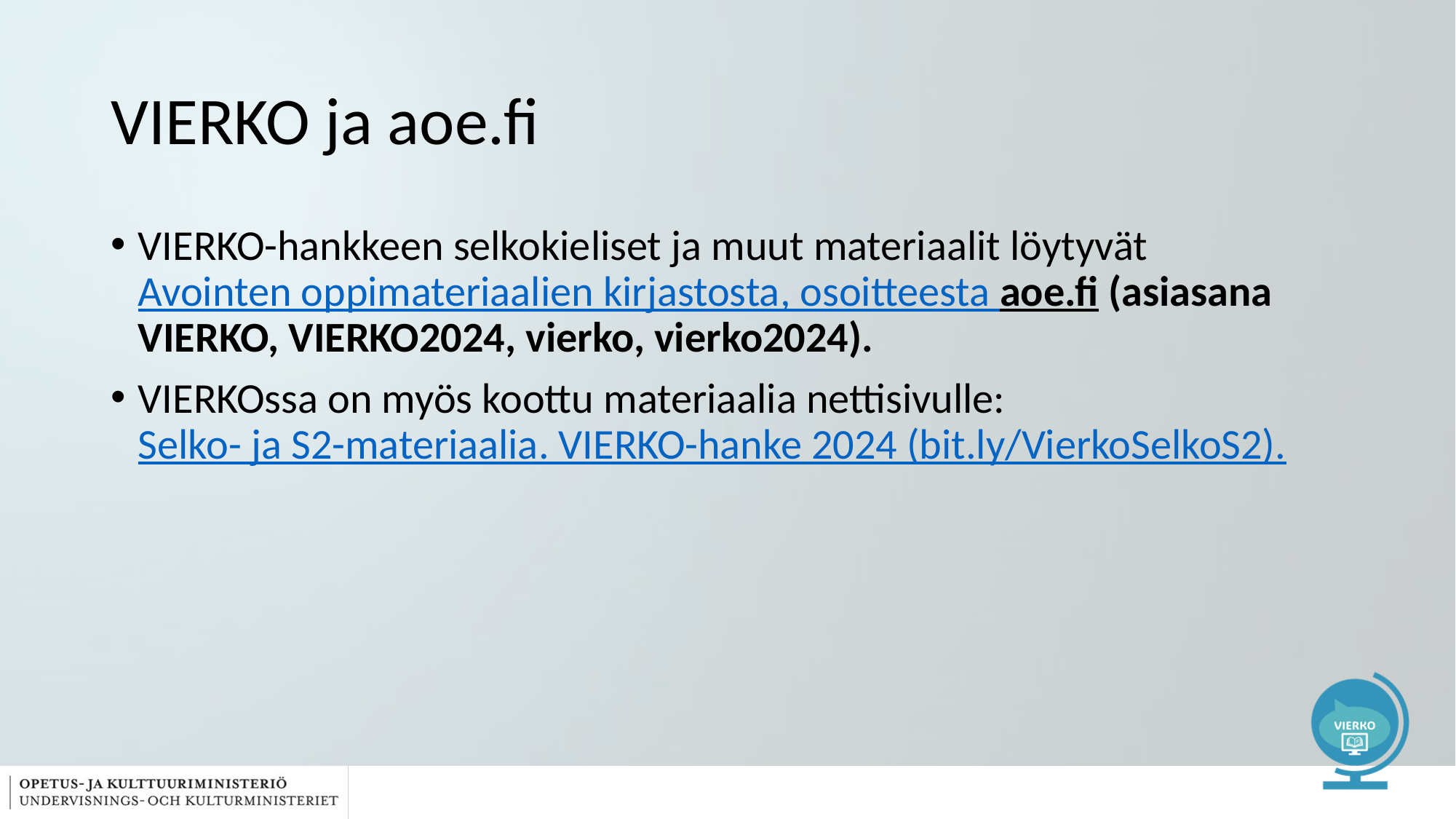

# VIERKO ja aoe.fi
VIERKO-hankkeen selkokieliset ja muut materiaalit löytyvät Avointen oppimateriaalien kirjastosta, osoitteesta aoe.fi (asiasana VIERKO, VIERKO2024, vierko, vierko2024).
VIERKOssa on myös koottu materiaalia nettisivulle: Selko- ja S2-materiaalia. VIERKO-hanke 2024 (bit.ly/VierkoSelkoS2).